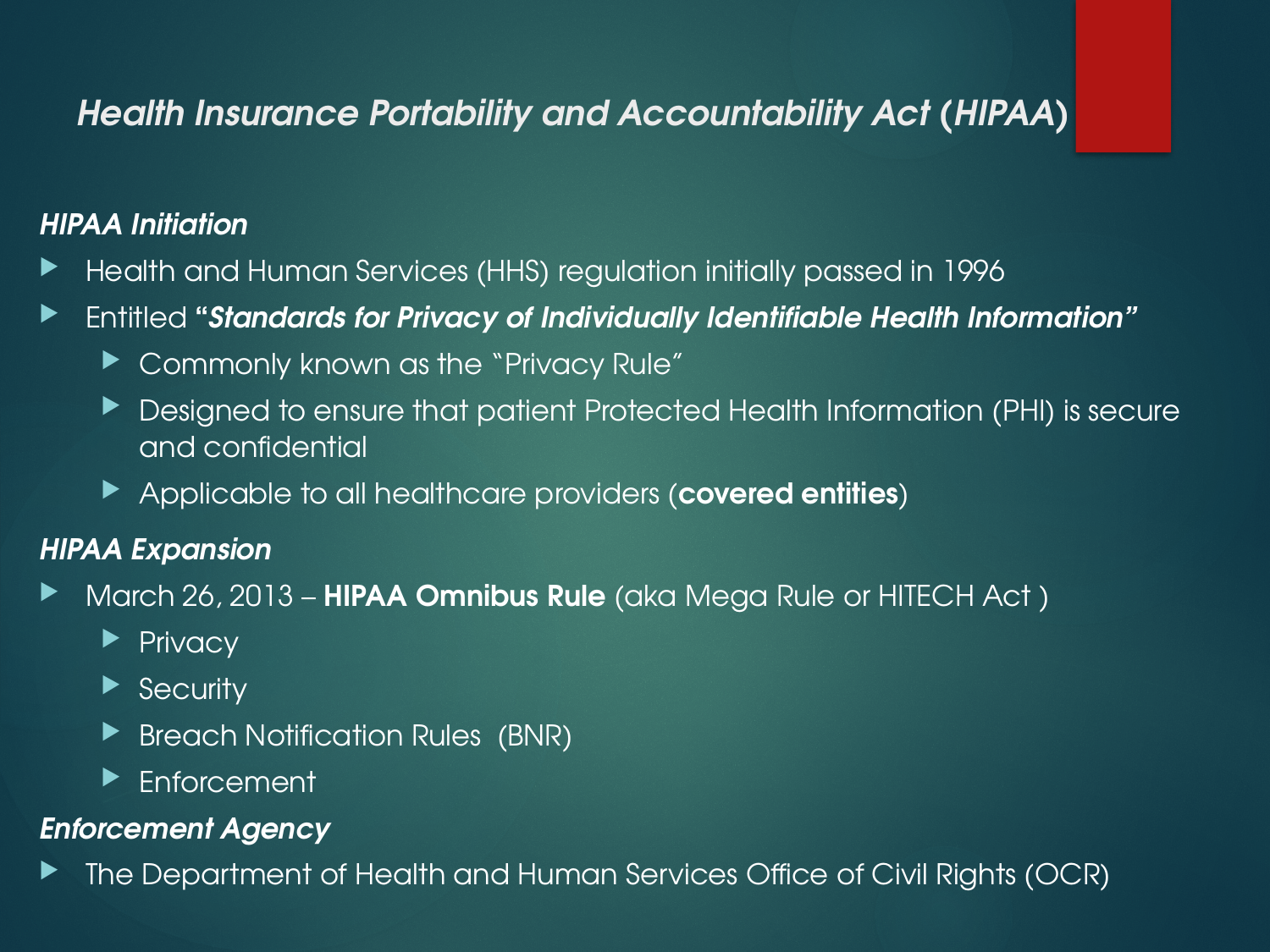

# Health Insurance Portability and Accountability Act (HIPAA)
HIPAA Initiation
Health and Human Services (HHS) regulation initially passed in 1996
Entitled “Standards for Privacy of Individually Identifiable Health Information”
Commonly known as the “Privacy Rule”
Designed to ensure that patient Protected Health Information (PHI) is secure and confidential
Applicable to all healthcare providers (covered entities)
HIPAA Expansion
March 26, 2013 – HIPAA Omnibus Rule (aka Mega Rule or HITECH Act )
Privacy
Security
Breach Notification Rules  (BNR)
Enforcement
Enforcement Agency
The Department of Health and Human Services Office of Civil Rights (OCR)